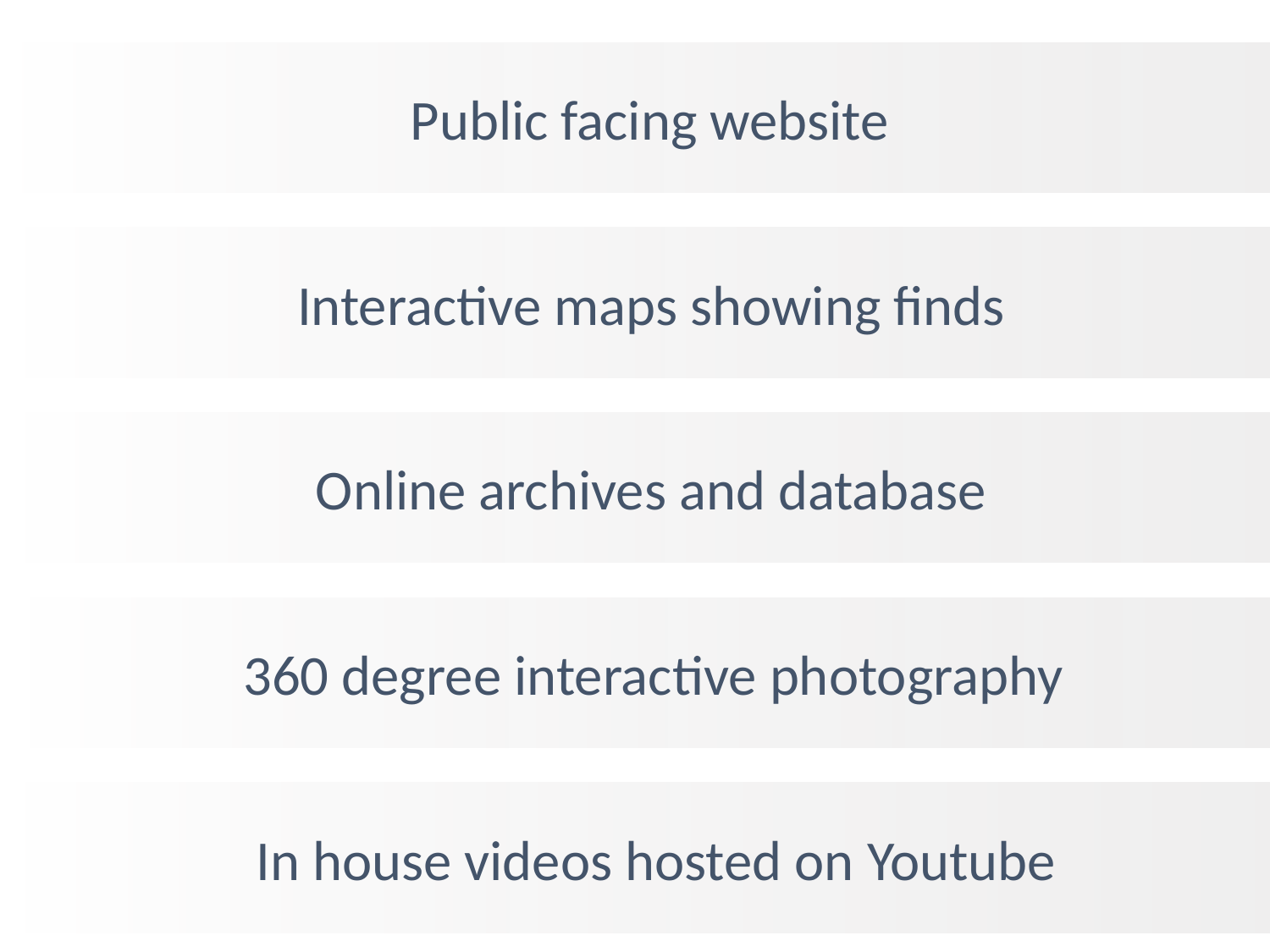

Public facing website
Interactive maps showing finds
Online archives and database
360 degree interactive photography
In house videos hosted on Youtube